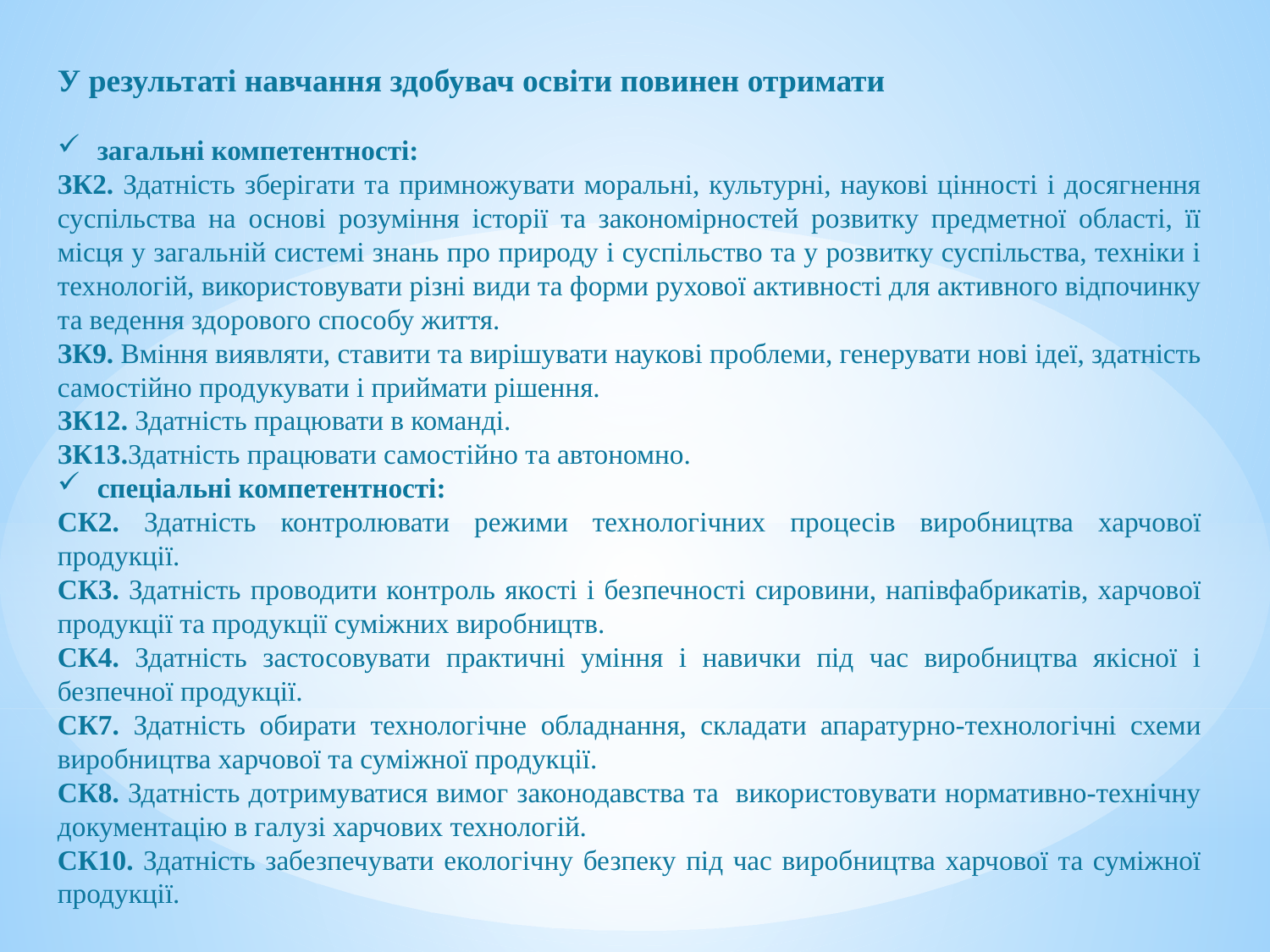

У результаті навчання здобувач освіти повинен отримати

загальні компетентності:
ЗК2. Здатність зберігати та примножувати моральні, культурні, наукові цінності і досягнення суспільства на основі розуміння історії та закономірностей розвитку предметної області, її місця у загальній системі знань про природу і суспільство та у розвитку суспільства, техніки і технологій, використовувати різні види та форми рухової активності для активного відпочинку та ведення здорового способу життя.
ЗК9. Вміння виявляти, ставити та вирішувати наукові проблеми, генерувати нові ідеї, здатність самостійно продукувати і приймати рішення.
ЗК12. Здатність працювати в команді.
ЗК13.Здатність працювати самостійно та автономно.
спеціальні компетентності:
СК2. Здатність контролювати режими технологічних процесів виробництва харчової продукції.
СК3. Здатність проводити контроль якості і безпечності сировини, напівфабрикатів, харчової продукції та продукції суміжних виробництв.
СК4. Здатність застосовувати практичні уміння і навички під час виробництва якісної і безпечної продукції.
СК7. Здатність обирати технологічне обладнання, складати апаратурно-технологічні схеми виробництва харчової та суміжної продукції.
СК8. Здатність дотримуватися вимог законодавства та  використовувати нормативно-технічну документацію в галузі харчових технологій.
СК10. Здатність забезпечувати екологічну безпеку під час виробництва харчової та суміжної продукції.